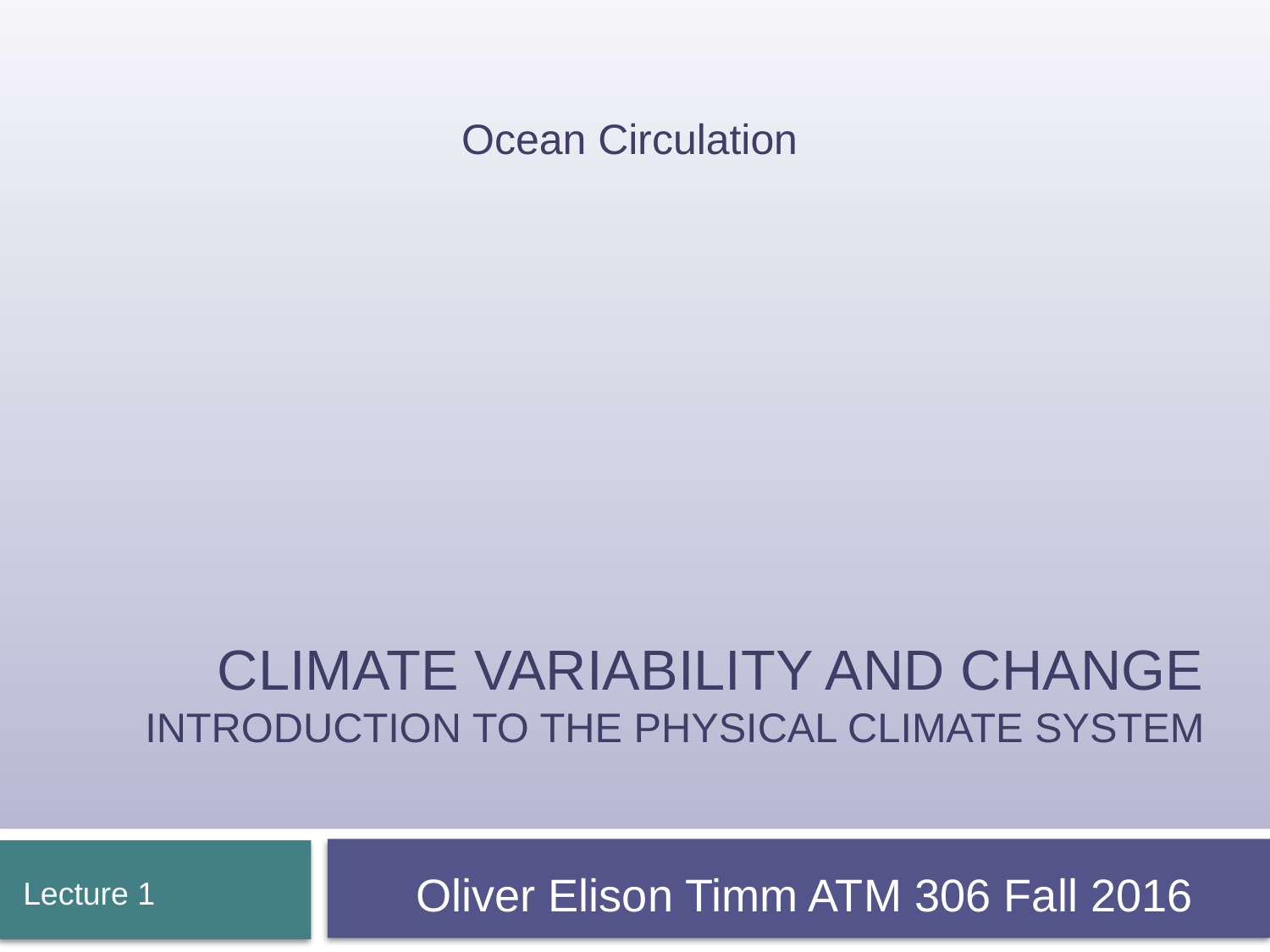

Ocean Circulation
# Climate variability and change Introduction to the physical climate system
Oliver Elison Timm ATM 306 Fall 2016
Lecture 1